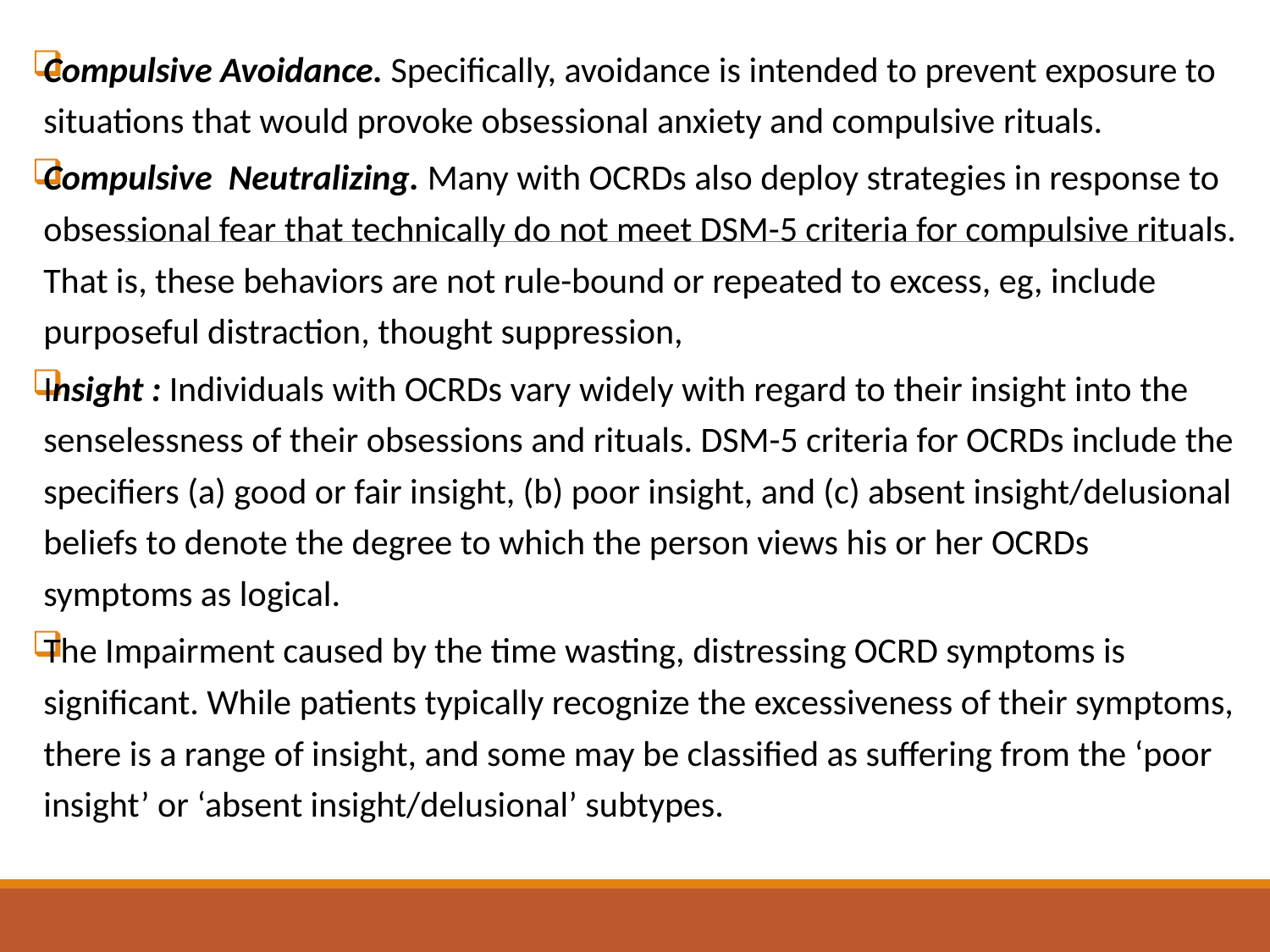

Compulsive Avoidance. Specifically, avoidance is intended to prevent exposure to situations that would provoke obsessional anxiety and compulsive rituals.
Compulsive  Neutralizing. Many with OCRDs also deploy strategies in response to obsessional fear that technically do not meet DSM-5 criteria for compulsive rituals. That is, these behaviors are not rule-bound or repeated to excess, eg, include purposeful distraction, thought suppression,
Insight : Individuals with OCRDs vary widely with regard to their insight into the senselessness of their obsessions and rituals. DSM-5 criteria for OCRDs include the specifiers (a) good or fair insight, (b) poor insight, and (c) absent insight/delusional beliefs to denote the degree to which the person views his or her OCRDs symptoms as logical.
The Impairment caused by the time wasting, distressing OCRD symptoms is significant. While patients typically recognize the excessiveness of their symptoms, there is a range of insight, and some may be classified as suffering from the ‘poor insight’ or ‘absent insight/delusional’ subtypes.